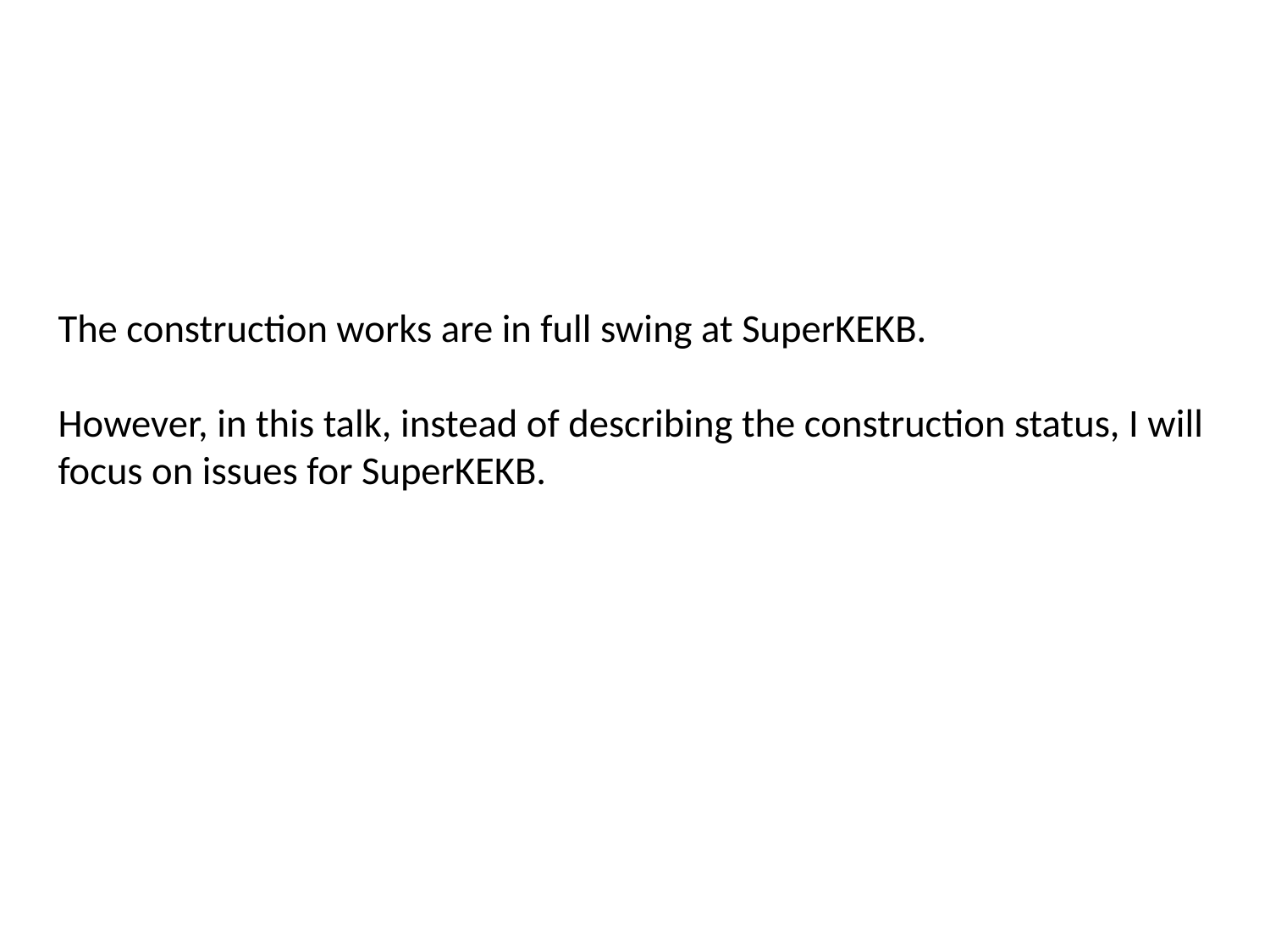

# The construction works are in full swing at SuperKEKB. However, in this talk, instead of describing the construction status, I will focus on issues for SuperKEKB.